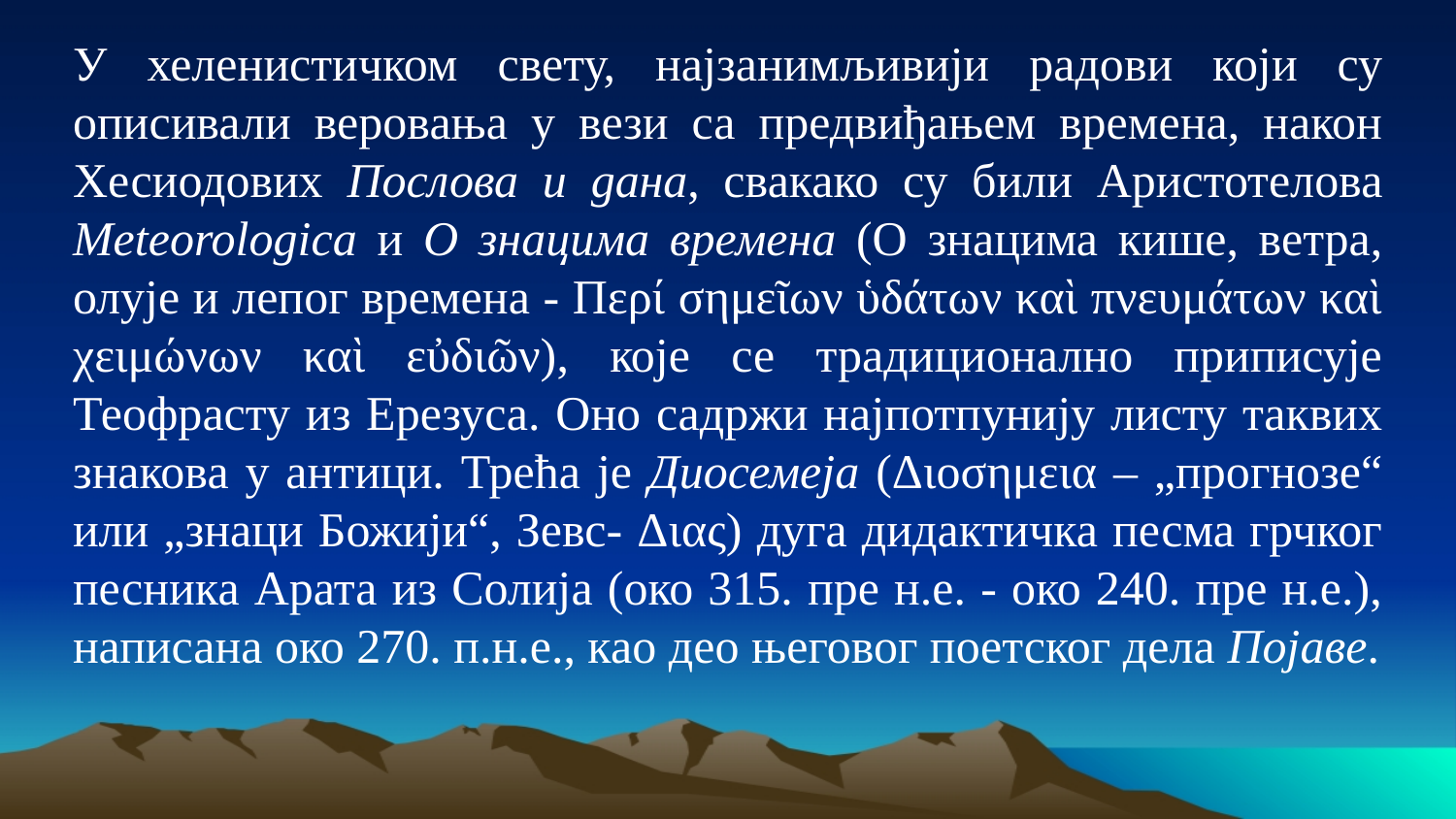

У хеленистичком свету, најзанимљивији радови који су описивали веровања у вези са предвиђањем времена, након Хесиодових Послова и дана, свакако су били Аристотелова Meteorologica и О знацима времена (О знацима кише, ветра, олује и лепог времена - Περί σημεῖων ὑδάτων καὶ πνευμάτων καὶ χειμώνων καὶ εὐδιῶν), које се традиционално приписује Теофрасту из Ерезуса. Оно садржи најпотпунију листу таквих знакова у антици. Трећа je Диосемеја (Διοσημεια – „прогнозе“ или „знаци Божији“, Зевс- Διας) дуга дидактичка песма грчког песника Арата из Солија (око 315. пре н.е. - око 240. пре н.е.), написана око 270. п.н.е., као део његовог поетског дела Појаве.